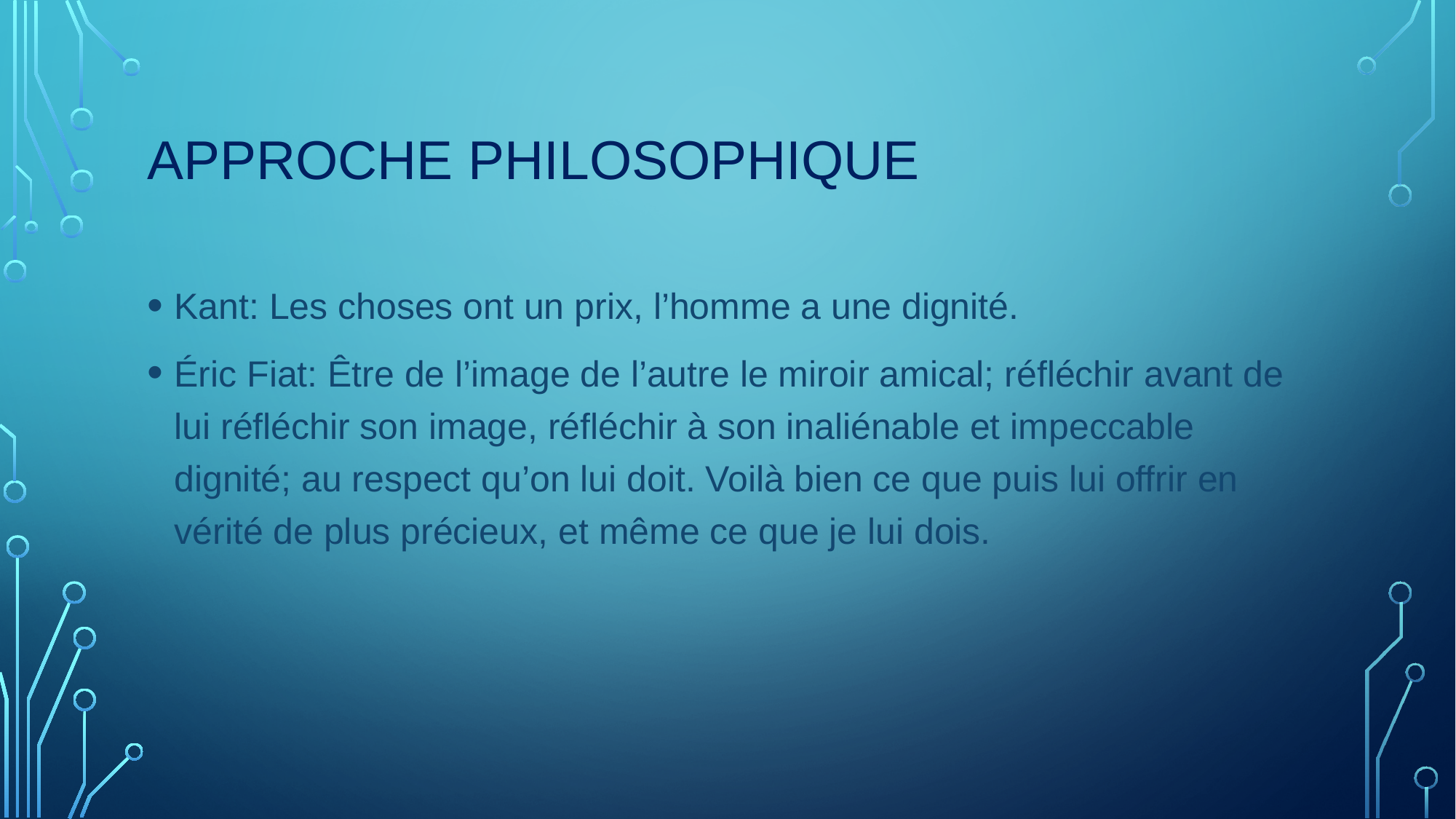

# Approche philosophique
Kant: Les choses ont un prix, l’homme a une dignité.
Éric Fiat: Être de l’image de l’autre le miroir amical; réfléchir avant de lui réfléchir son image, réfléchir à son inaliénable et impeccable dignité; au respect qu’on lui doit. Voilà bien ce que puis lui offrir en vérité de plus précieux, et même ce que je lui dois.